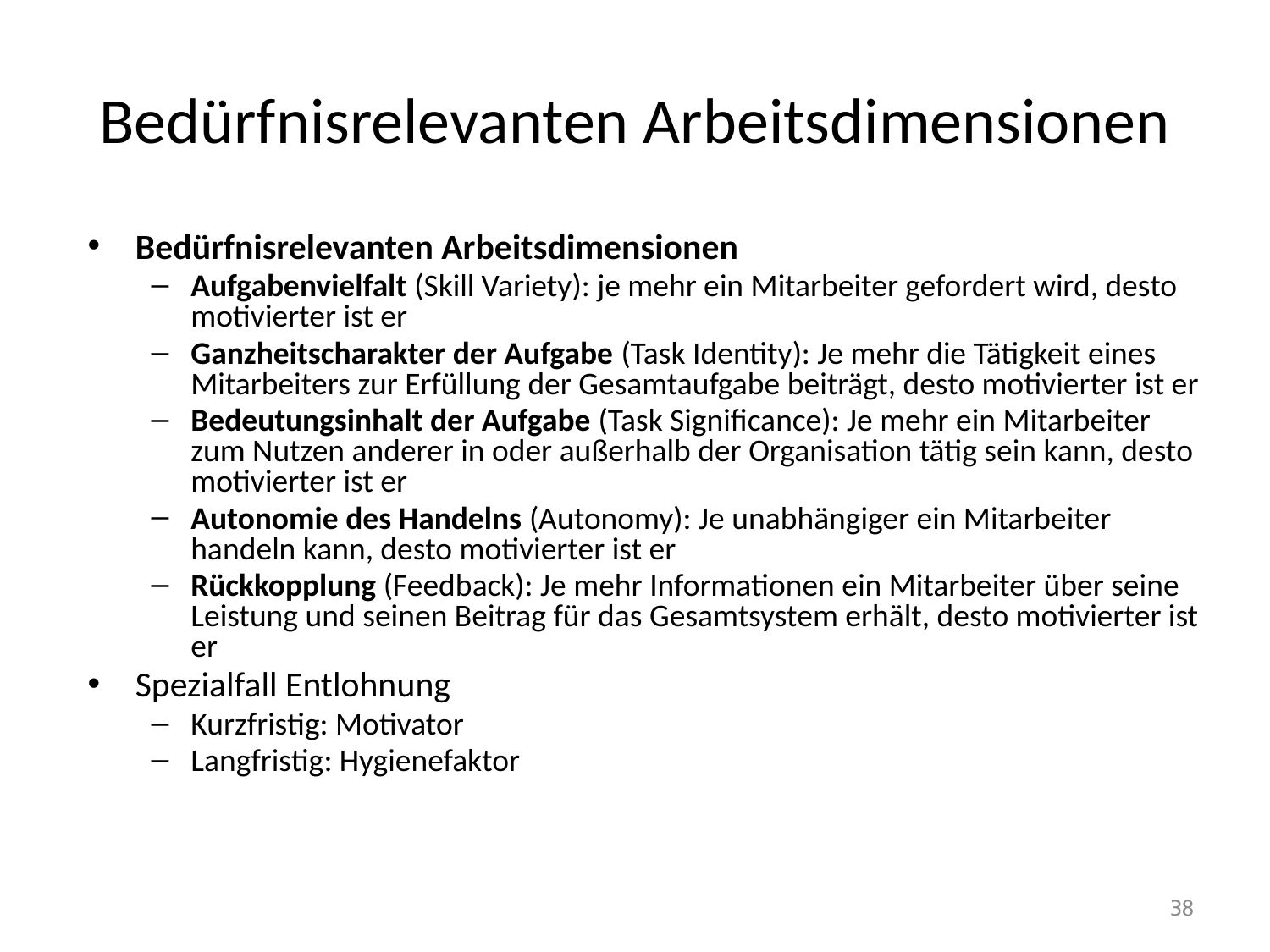

# Bedürfnisrelevanten Arbeitsdimensionen
Bedürfnisrelevanten Arbeitsdimensionen
Aufgabenvielfalt (Skill Variety): je mehr ein Mitarbeiter gefordert wird, desto motivierter ist er
Ganzheitscharakter der Aufgabe (Task Identity): Je mehr die Tätigkeit eines Mitarbeiters zur Erfüllung der Gesamtaufgabe beiträgt, desto motivierter ist er
Bedeutungsinhalt der Aufgabe (Task Significance): Je mehr ein Mitarbeiter zum Nutzen anderer in oder außerhalb der Organisation tätig sein kann, desto motivierter ist er
Autonomie des Handelns (Autonomy): Je unabhängiger ein Mitarbeiter handeln kann, desto motivierter ist er
Rückkopplung (Feedback): Je mehr Informationen ein Mitarbeiter über seine Leistung und seinen Beitrag für das Gesamtsystem erhält, desto motivierter ist er
Spezialfall Entlohnung
Kurzfristig: Motivator
Langfristig: Hygienefaktor

38